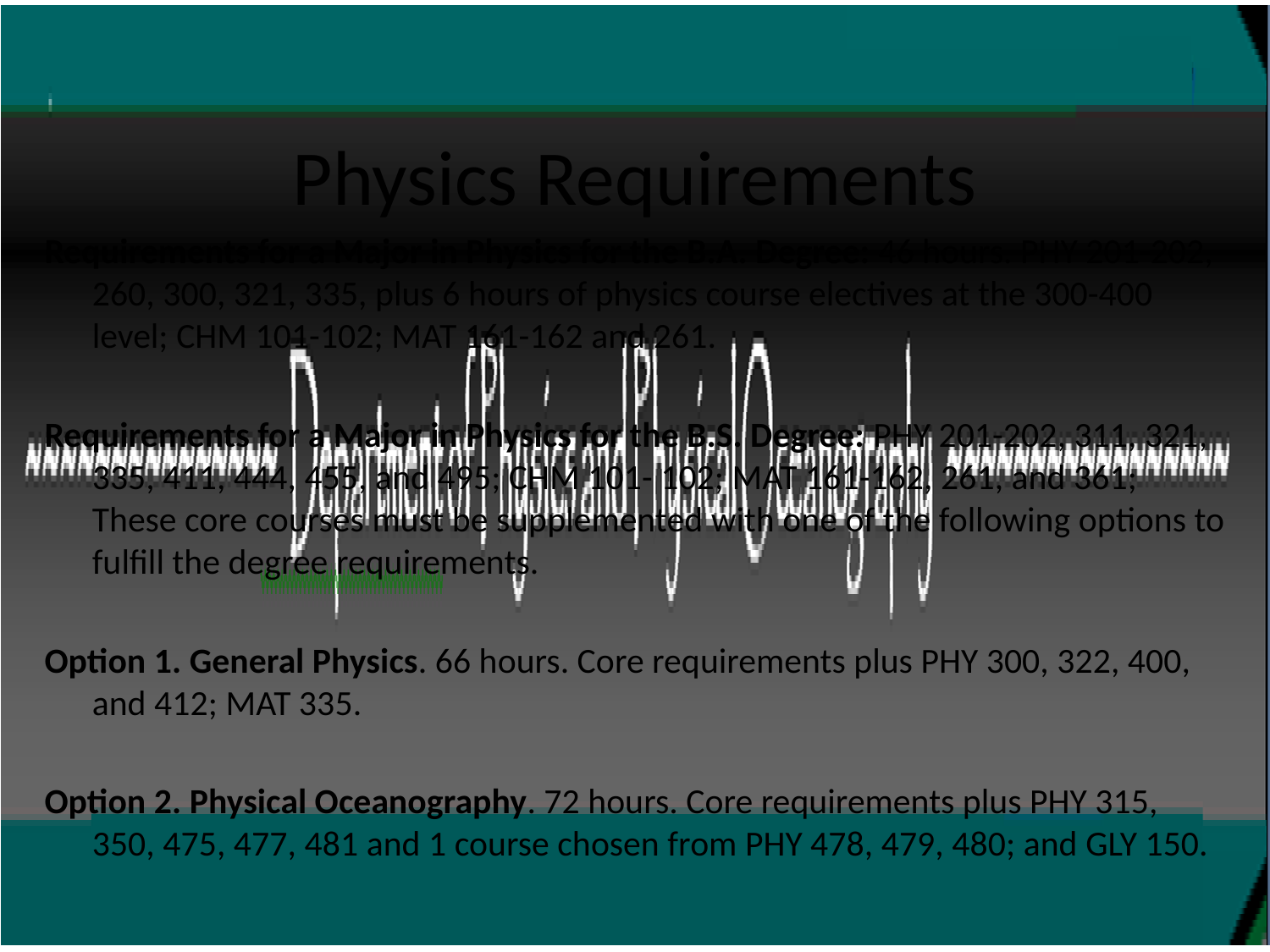

# Physics Requirements
Requirements for a Major in Physics for the B.A. Degree: 46 hours. PHY 201-202, 260, 300, 321, 335, plus 6 hours of physics course electives at the 300-400 level; CHM 101-102; MAT 161-162 and 261.

Requirements for a Major in Physics for the B.S. Degree: PHY 201-202, 311, 321, 335, 411, 444, 455, and 495; CHM 101- 102; MAT 161-162, 261, and 361; These core courses must be supplemented with one of the following options to fulfill the degree requirements.

Option 1. General Physics. 66 hours. Core requirements plus PHY 300, 322, 400, and 412; MAT 335.

Option 2. Physical Oceanography. 72 hours. Core requirements plus PHY 315, 350, 475, 477, 481 and 1 course chosen from PHY 478, 479, 480; and GLY 150.